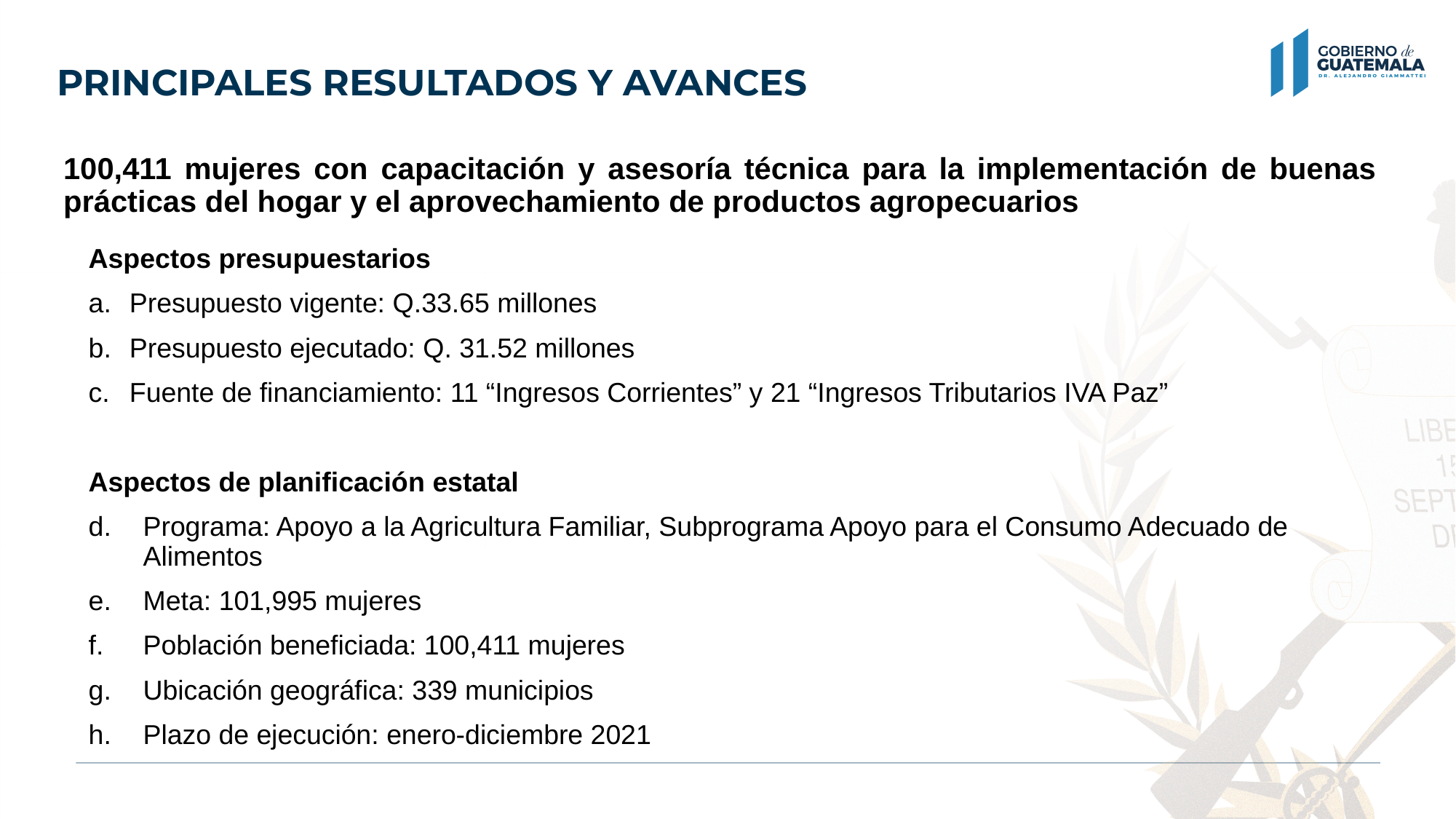

PRINCIPALES RESULTADOS Y AVANCES
100,411 mujeres con capacitación y asesoría técnica para la implementación de buenas prácticas del hogar y el aprovechamiento de productos agropecuarios

Aspectos presupuestarios
Presupuesto vigente: Q.33.65 millones
Presupuesto ejecutado: Q. 31.52 millones
Fuente de financiamiento: 11 “Ingresos Corrientes” y 21 “Ingresos Tributarios IVA Paz”

Aspectos de planificación estatal
Programa: Apoyo a la Agricultura Familiar, Subprograma Apoyo para el Consumo Adecuado de Alimentos
Meta: 101,995 mujeres
Población beneficiada: 100,411 mujeres
Ubicación geográfica: 339 municipios
Plazo de ejecución: enero-diciembre 2021